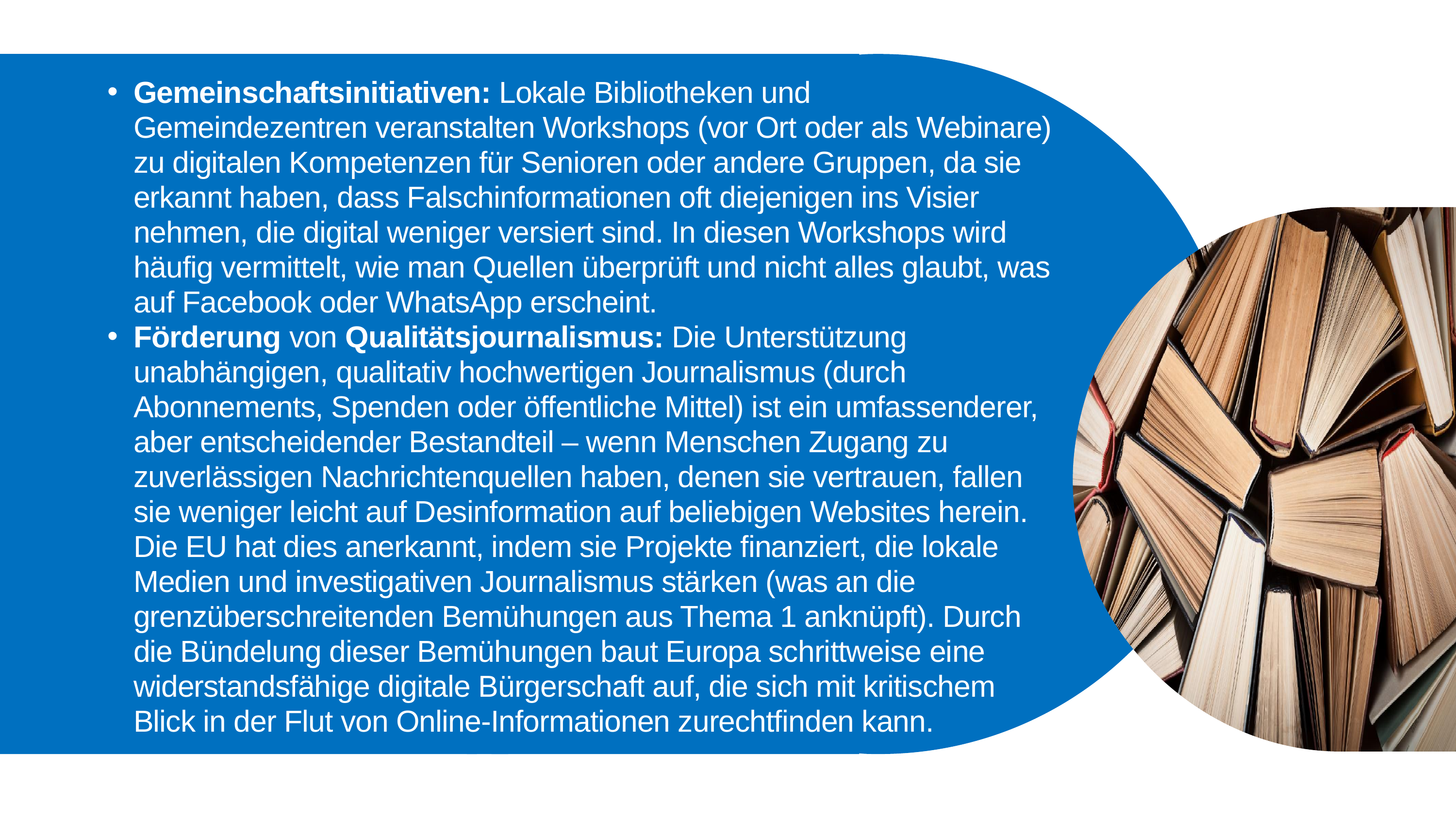

Gemeinschaftsinitiativen: Lokale Bibliotheken und Gemeindezentren veranstalten Workshops (vor Ort oder als Webinare) zu digitalen Kompetenzen für Senioren oder andere Gruppen, da sie erkannt haben, dass Falschinformationen oft diejenigen ins Visier nehmen, die digital weniger versiert sind. In diesen Workshops wird häufig vermittelt, wie man Quellen überprüft und nicht alles glaubt, was auf Facebook oder WhatsApp erscheint.
Förderung von Qualitätsjournalismus: Die Unterstützung unabhängigen, qualitativ hochwertigen Journalismus (durch Abonnements, Spenden oder öffentliche Mittel) ist ein umfassenderer, aber entscheidender Bestandteil – wenn Menschen Zugang zu zuverlässigen Nachrichtenquellen haben, denen sie vertrauen, fallen sie weniger leicht auf Desinformation auf beliebigen Websites herein. Die EU hat dies anerkannt, indem sie Projekte finanziert, die lokale Medien und investigativen Journalismus stärken (was an die grenzüberschreitenden Bemühungen aus Thema 1 anknüpft). Durch die Bündelung dieser Bemühungen baut Europa schrittweise eine widerstandsfähige digitale Bürgerschaft auf, die sich mit kritischem Blick in der Flut von Online-Informationen zurechtfinden kann.